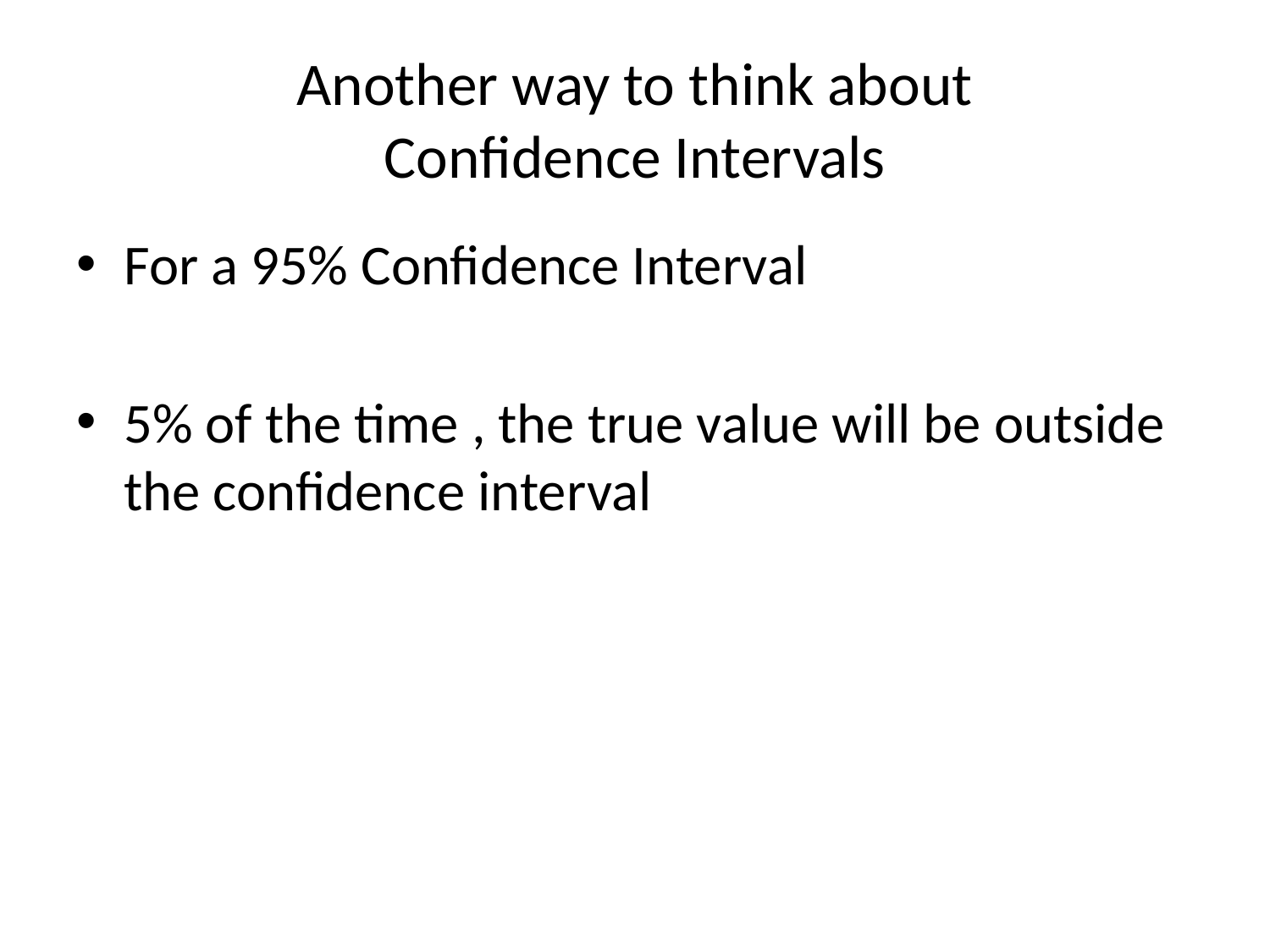

# Another way to think about Confidence Intervals
For a 95% Confidence Interval

5% of the time , the true value will be outside the confidence interval